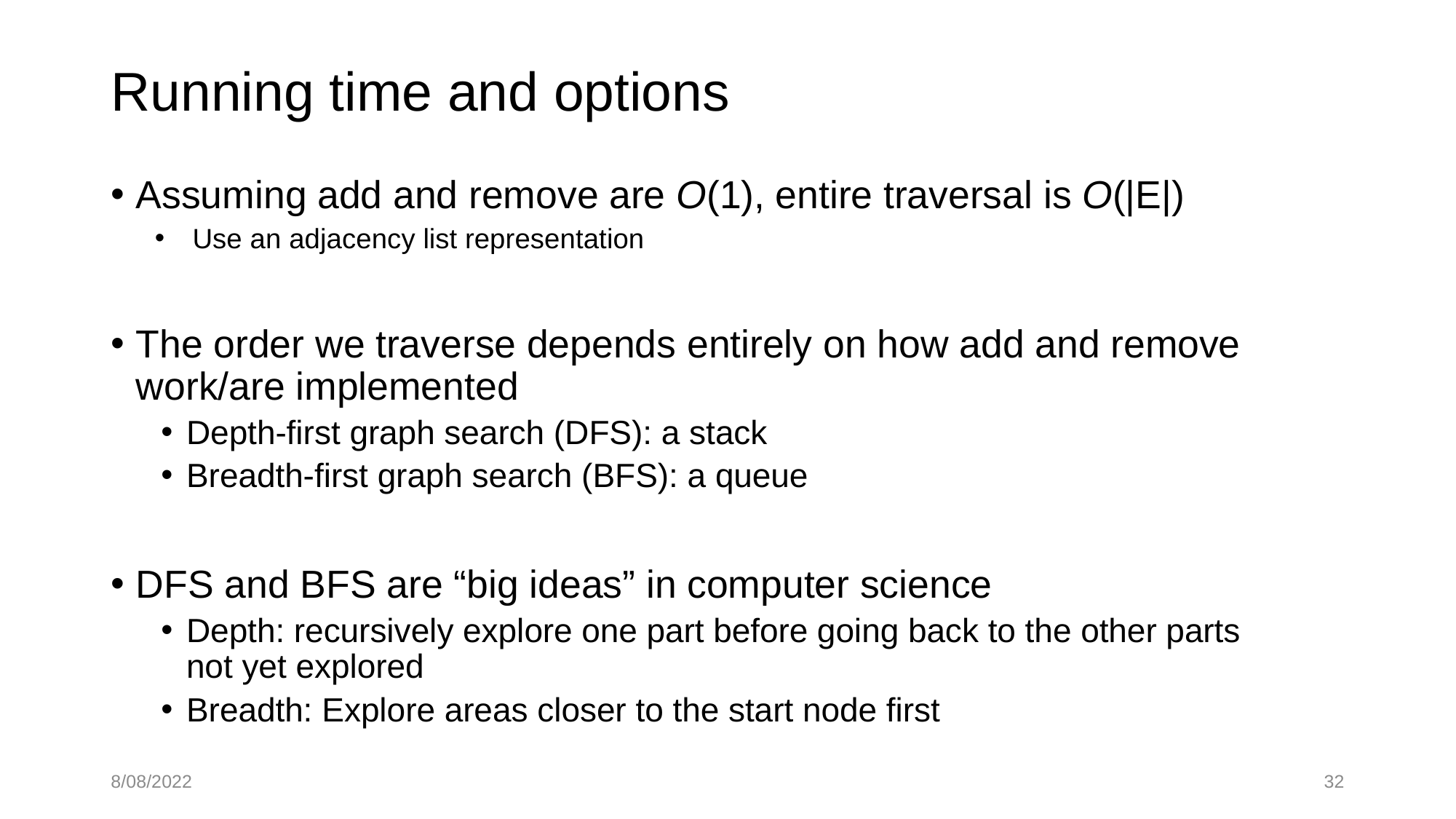

# Running time and options
Assuming add and remove are O(1), entire traversal is O(|E|)
Use an adjacency list representation

The order we traverse depends entirely on how add and remove work/are implemented
Depth-first graph search (DFS): a stack
Breadth-first graph search (BFS): a queue

DFS and BFS are “big ideas” in computer science
Depth: recursively explore one part before going back to the other parts not yet explored
Breadth: Explore areas closer to the start node first
8/08/2022
32